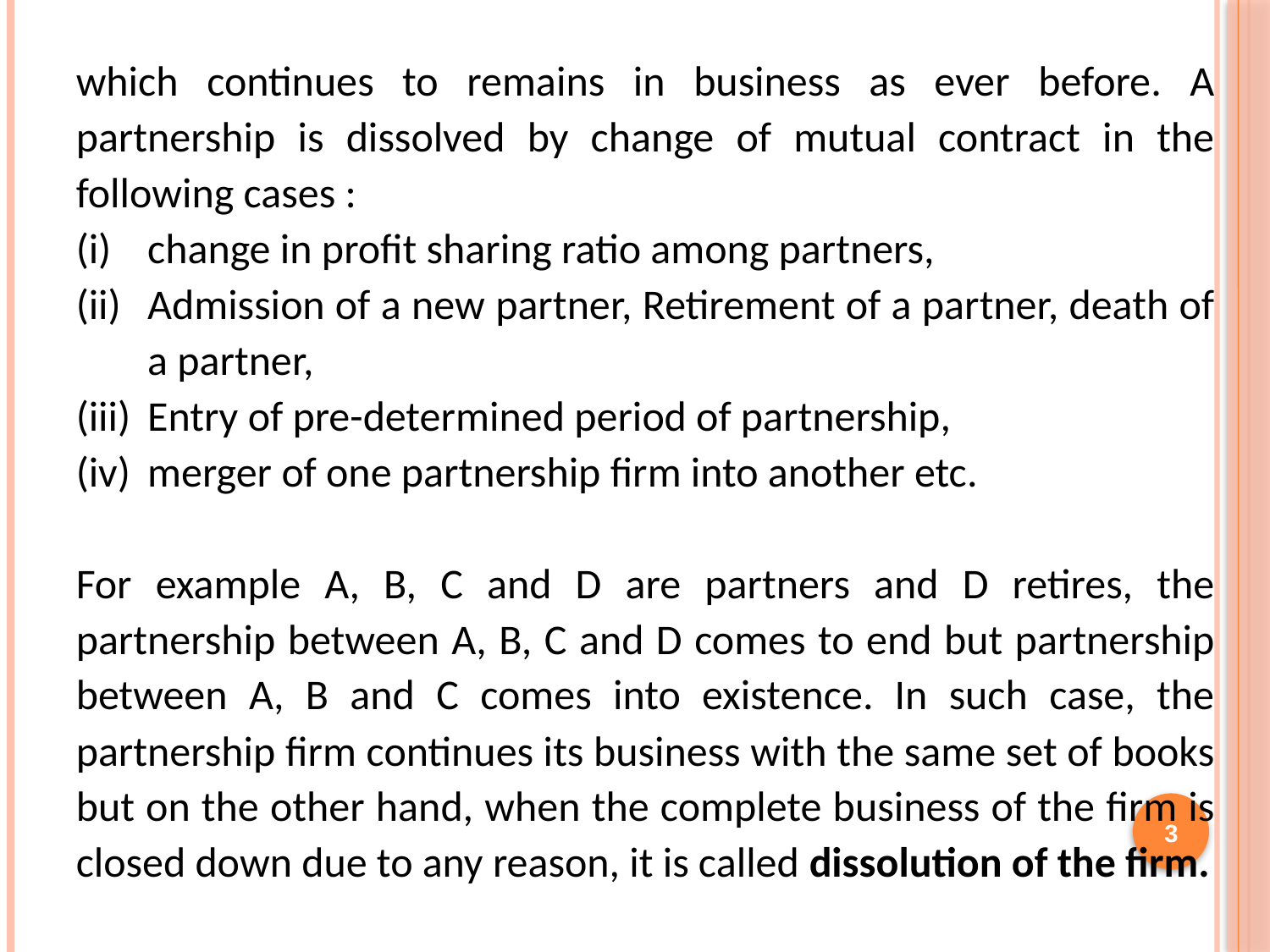

which continues to remains in business as ever before. A partnership is dissolved by change of mutual contract in the following cases :
change in profit sharing ratio among partners,
Admission of a new partner, Retirement of a partner, death of a partner,
Entry of pre-determined period of partnership,
merger of one partnership firm into another etc.

For example A, B, C and D are partners and D retires, the partnership between A, B, C and D comes to end but partnership between A, B and C comes into existence. In such case, the partnership firm continues its business with the same set of books but on the other hand, when the complete business of the firm is closed down due to any reason, it is called dissolution of the firm.
3